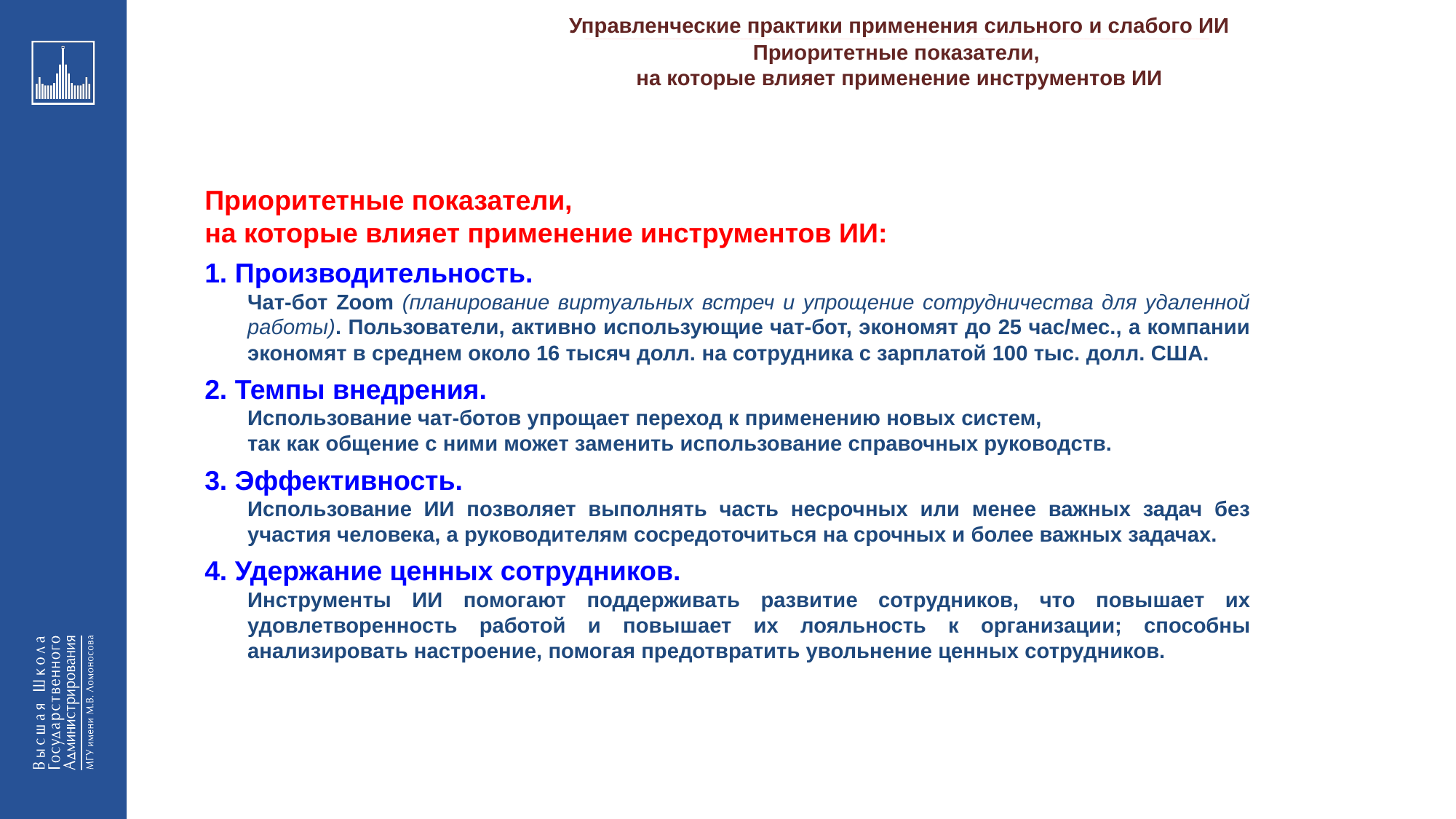

Управленческие практики применения сильного и слабого ИИ
_________________________________________________________________________________________________________________________________________________________________________________________________________________________________________________________________________________________________________________________________________________________________________________________________________________________________________________________________________________________________________________________________________________________________________________________________________________________________________________________________________________________________________________________________________________________________________________________________________________________________________________________________________________________________
Приоритетные показатели,
на которые влияет применение инструментов ИИ
Приоритетные показатели,
на которые влияет применение инструментов ИИ:

1. Производительность.
	Чат-бот Zoom (планирование виртуальных встреч и упрощение сотрудничества для удаленной работы). Пользователи, активно использующие чат-бот, экономят до 25 час/мес., а компании экономят в среднем около 16 тысяч долл. на сотрудника с зарплатой 100 тыс. долл. США.

2. Темпы внедрения.
Использование чат-ботов упрощает переход к применению новых систем,
так как общение с ними может заменить использование справочных руководств.

3. Эффективность.
Использование ИИ позволяет выполнять часть несрочных или менее важных задач без участия человека, а руководителям сосредоточиться на срочных и более важных задачах.

4. Удержание ценных сотрудников.
Инструменты ИИ помогают поддерживать развитие сотрудников, что повышает их удовлетворенность работой и повышает их лояльность к организации; способны анализировать настроение, помогая предотвратить увольнение ценных сотрудников.